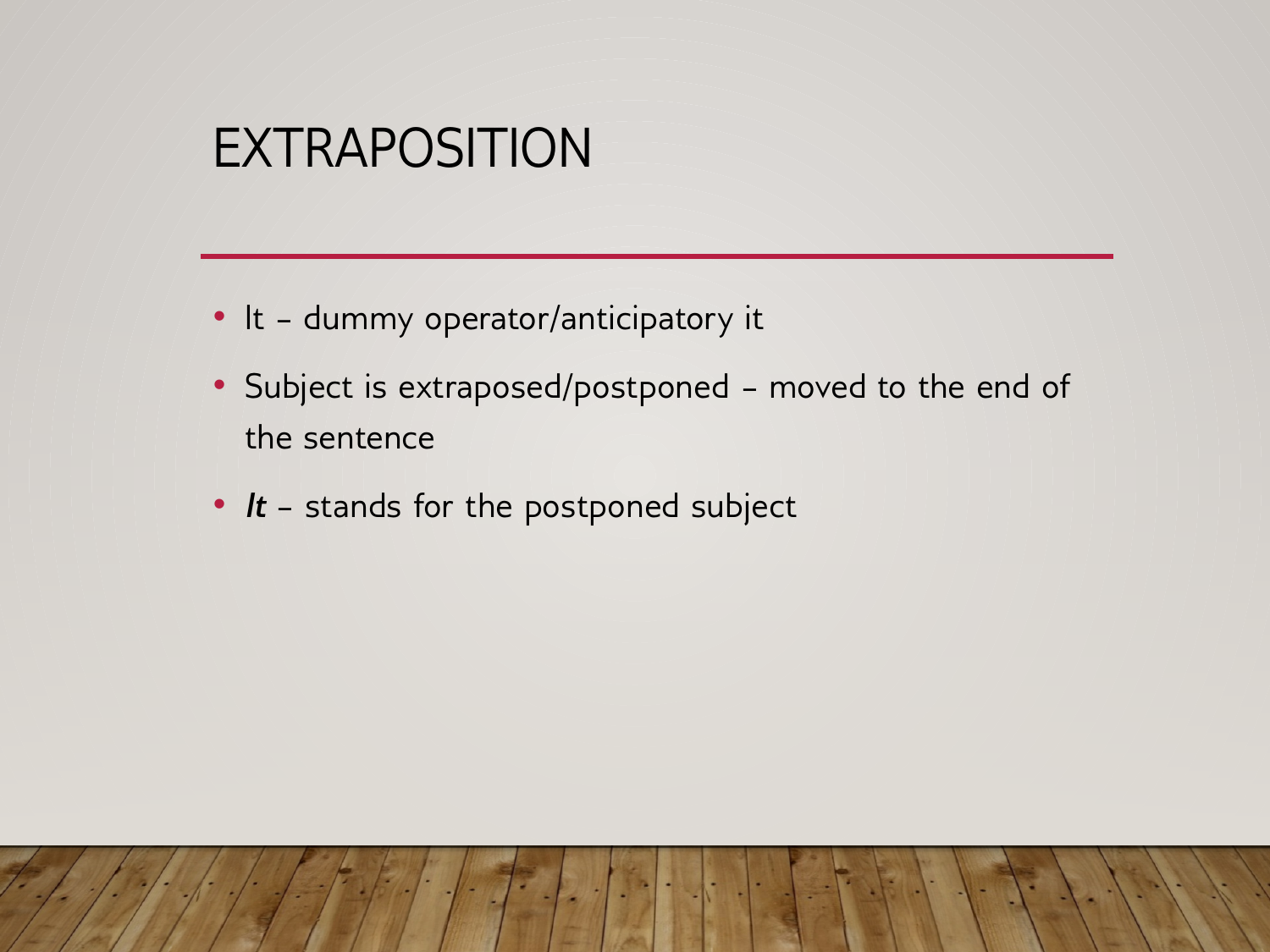

# Extraposition
It – dummy operator/anticipatory it
Subject is extraposed/postponed – moved to the end of the sentence
It – stands for the postponed subject